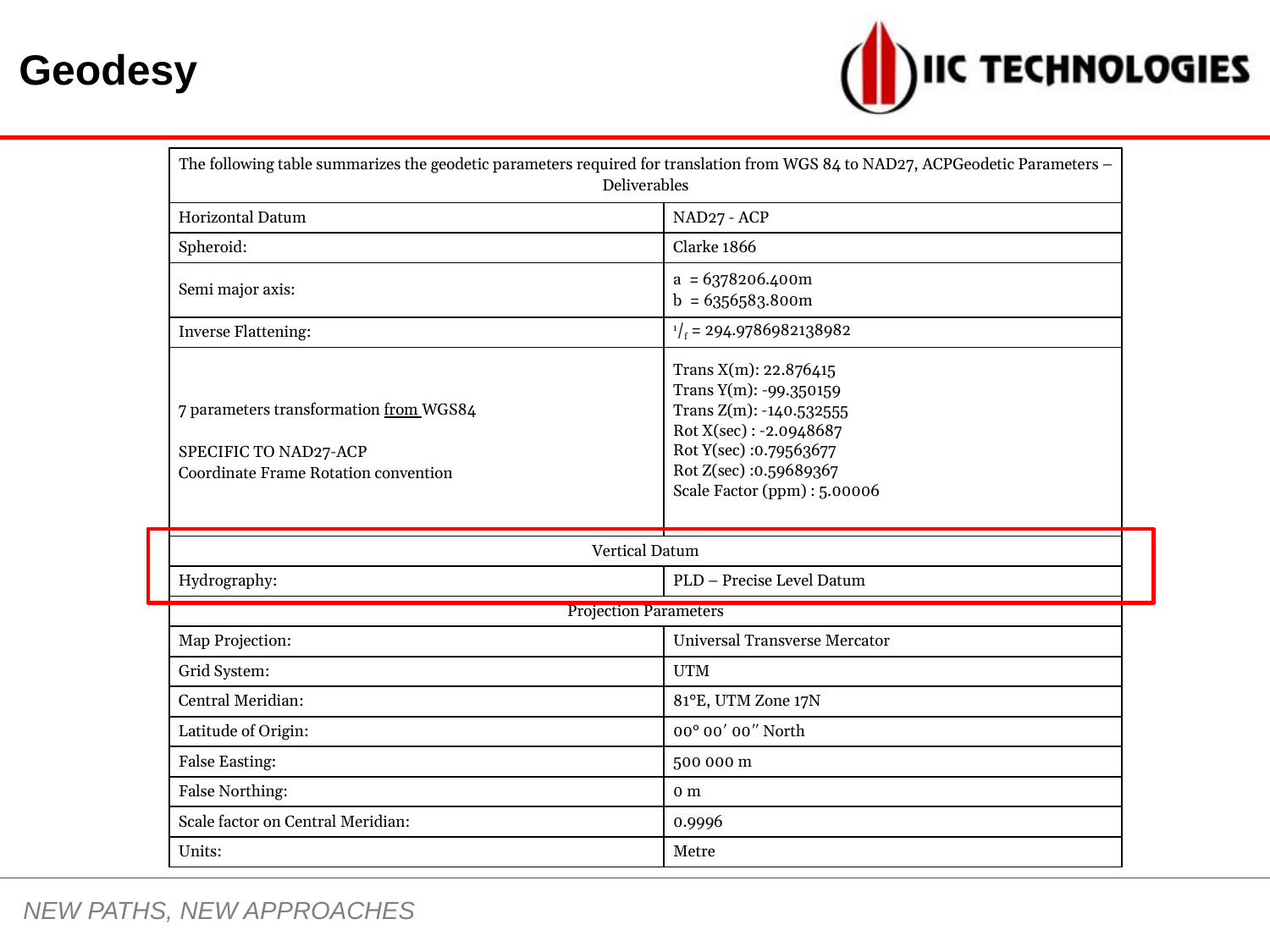

Geodesy
| The following table summarizes the geodetic parameters required for translation from WGS 84 to NAD27, ACPGeodetic Parameters – Deliverables |  |
| --- | --- |
| Horizontal Datum | NAD27 - ACP |
| Spheroid: | Clarke 1866 |
| Semi major axis: | a = 6378206.400m b = 6356583.800m |
| Inverse Flattening: | 1/f = 294.9786982138982 |
| 7 parameters transformation from WGS84   SPECIFIC TO NAD27-ACP Coordinate Frame Rotation convention | Trans X(m): 22.876415 Trans Y(m): -99.350159 Trans Z(m): -140.532555 Rot X(sec) : -2.0948687 Rot Y(sec) :0.79563677 Rot Z(sec) :0.59689367 Scale Factor (ppm) : 5.00006 |
| Vertical Datum |  |
| Hydrography: | PLD – Precise Level Datum |
| Projection Parameters |  |
| Map Projection: | Universal Transverse Mercator |
| Grid System: | UTM |
| Central Meridian: | 81°E, UTM Zone 17N |
| Latitude of Origin: | 00° 00′ 00″ North |
| False Easting: | 500 000 m |
| False Northing: | 0 m |
| Scale factor on Central Meridian: | 0.9996 |
| Units: | Metre |